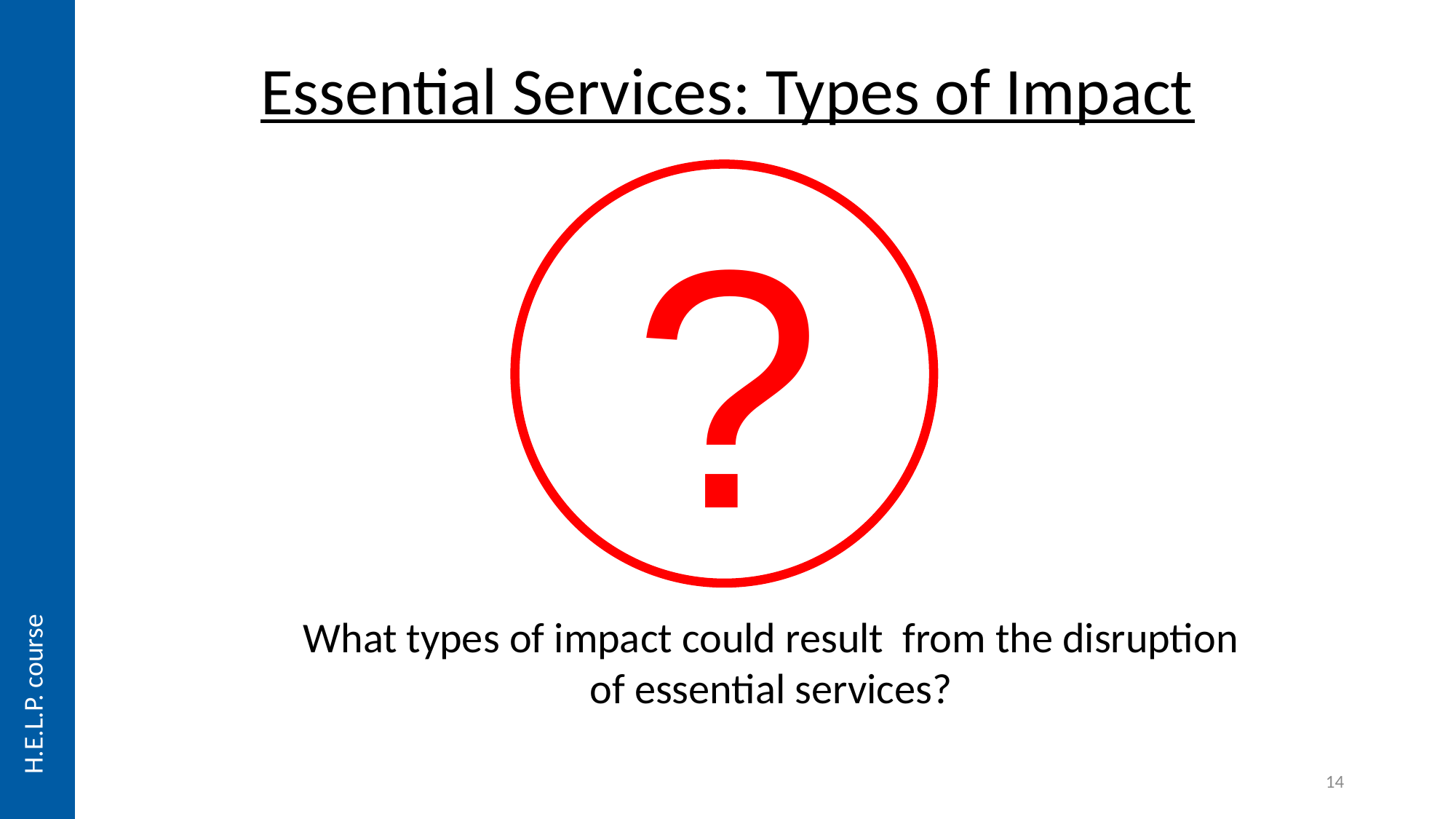

Essential Services: Types of Impact
?

What types of impact could result  from the disruption of essential services?
14